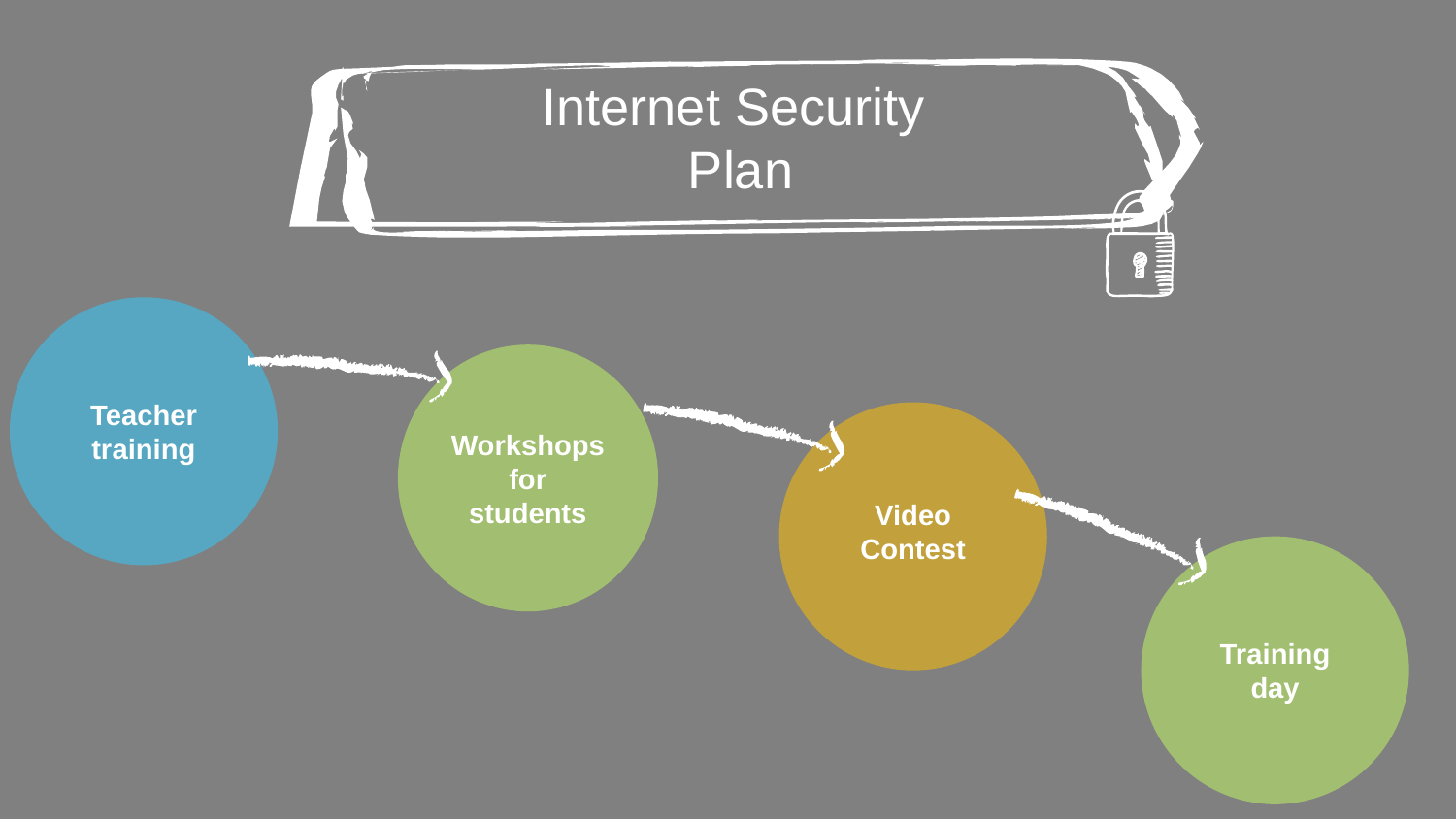

# Internet Security Plan

Teacher training

Workshops for students

Video
Contest

Training day